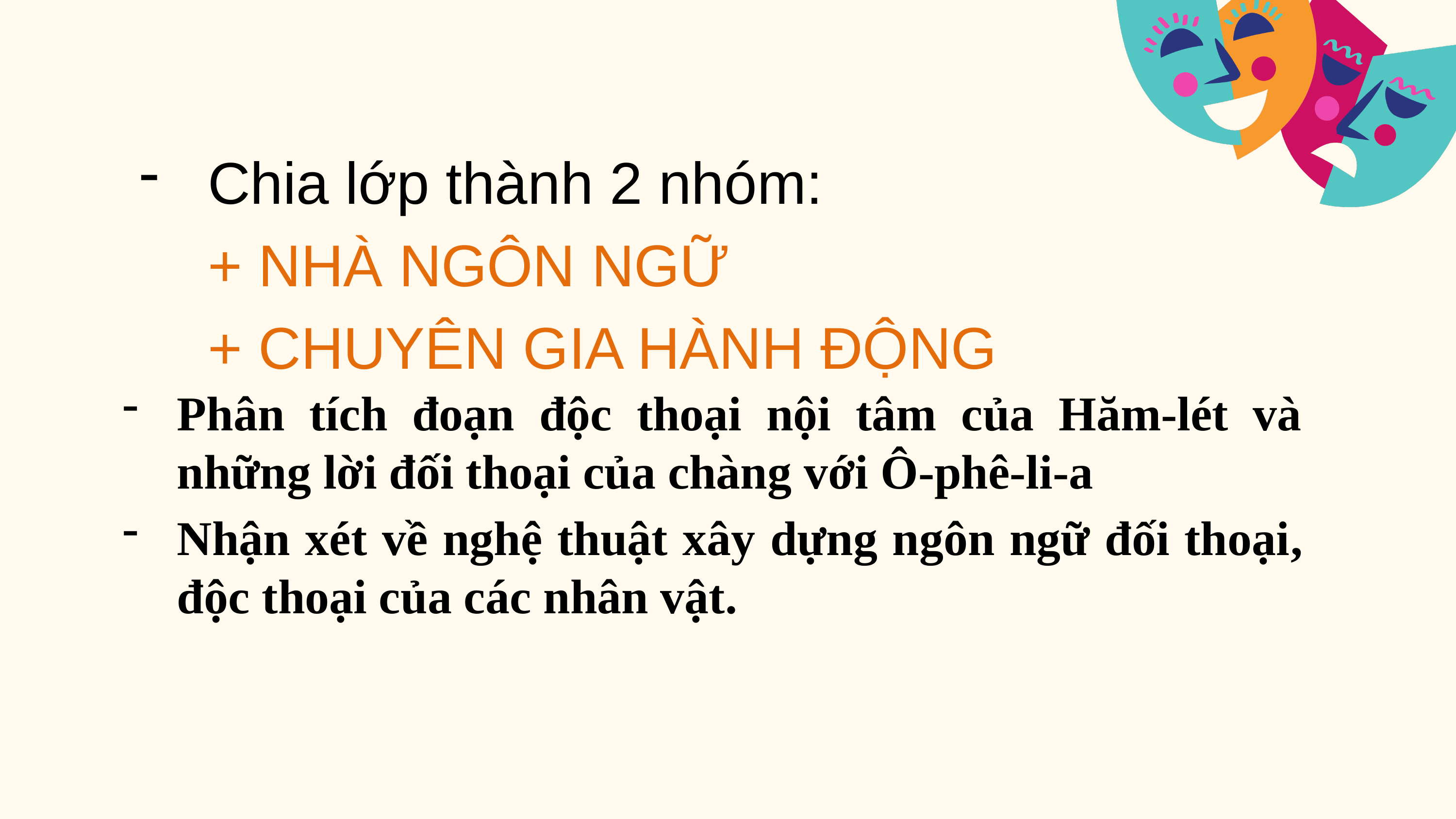

Chia lớp thành 2 nhóm:
+ NHÀ NGÔN NGỮ
+ CHUYÊN GIA HÀNH ĐỘNG
Phân tích đoạn độc thoại nội tâm của Hăm-lét và những lời đối thoại của chàng với Ô-phê-li-a
Nhận xét về nghệ thuật xây dựng ngôn ngữ đối thoại, độc thoại của các nhân vật.